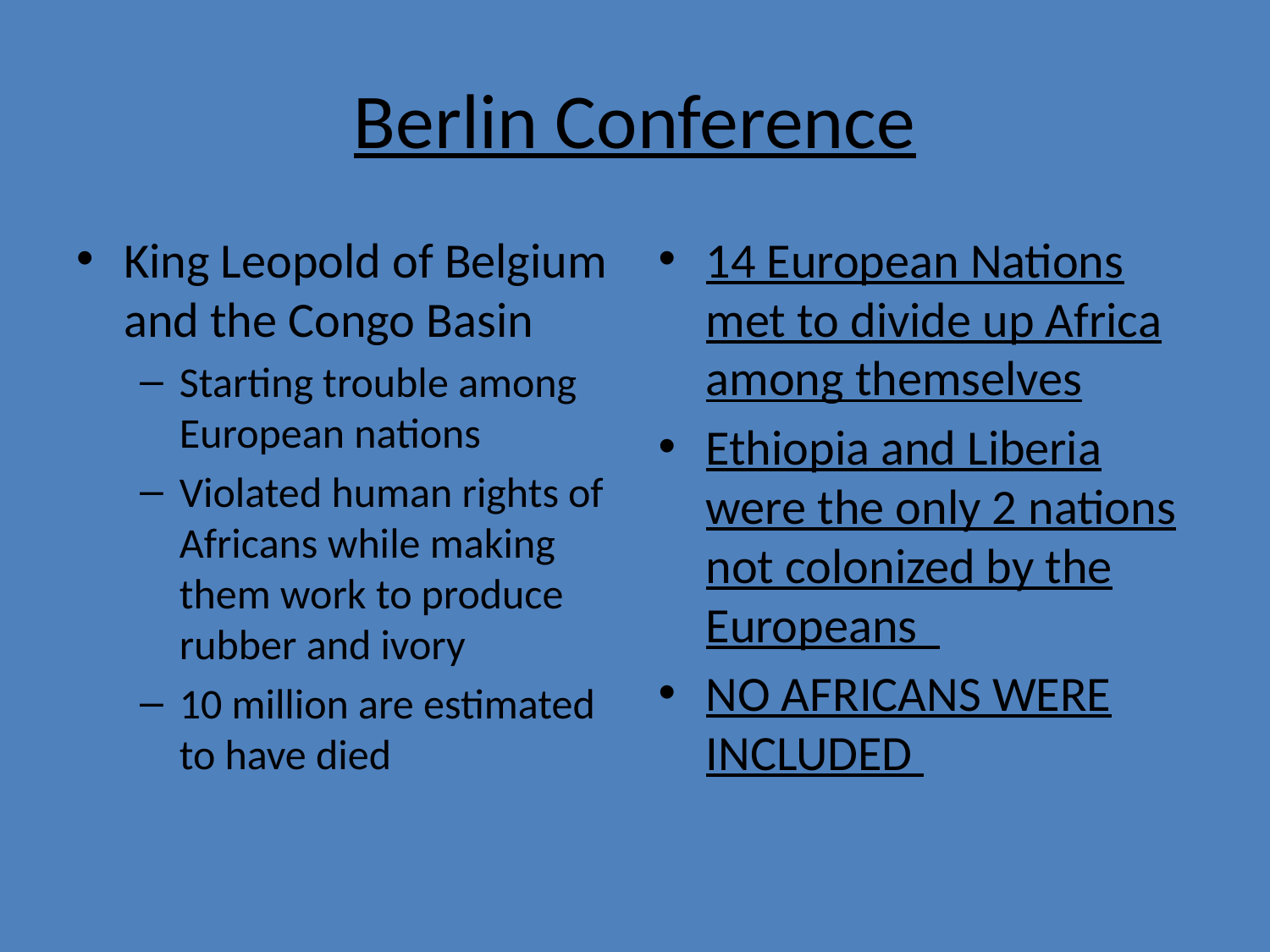

# Berlin Conference
King Leopold of Belgium and the Congo Basin
Starting trouble among European nations
Violated human rights of Africans while making them work to produce rubber and ivory
10 million are estimated to have died
14 European Nations met to divide up Africa among themselves
Ethiopia and Liberia were the only 2 nations not colonized by the Europeans
NO AFRICANS WERE INCLUDED